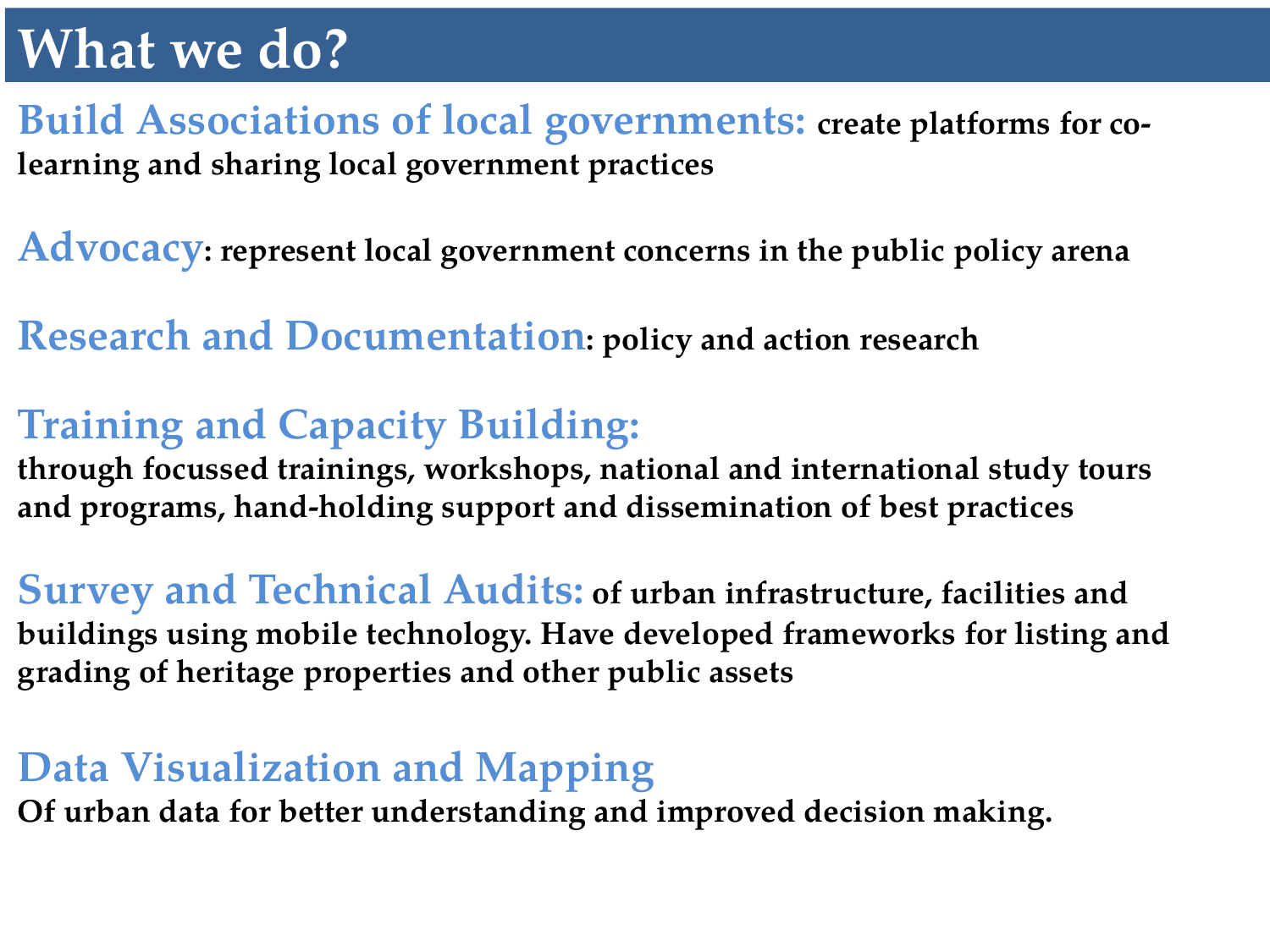

What we do?
Build Associations of local governments: create platforms for co-learning and sharing local government practices

Advocacy: represent local government concerns in the public policy arena

Research and Documentation: policy and action research

Training and Capacity Building:
through focussed trainings, workshops, national and international study tours and programs, hand-holding support and dissemination of best practices

Survey and Technical Audits: of urban infrastructure, facilities and buildings using mobile technology. Have developed frameworks for listing and grading of heritage properties and other public assets

Data Visualization and Mapping
Of urban data for better understanding and improved decision making.